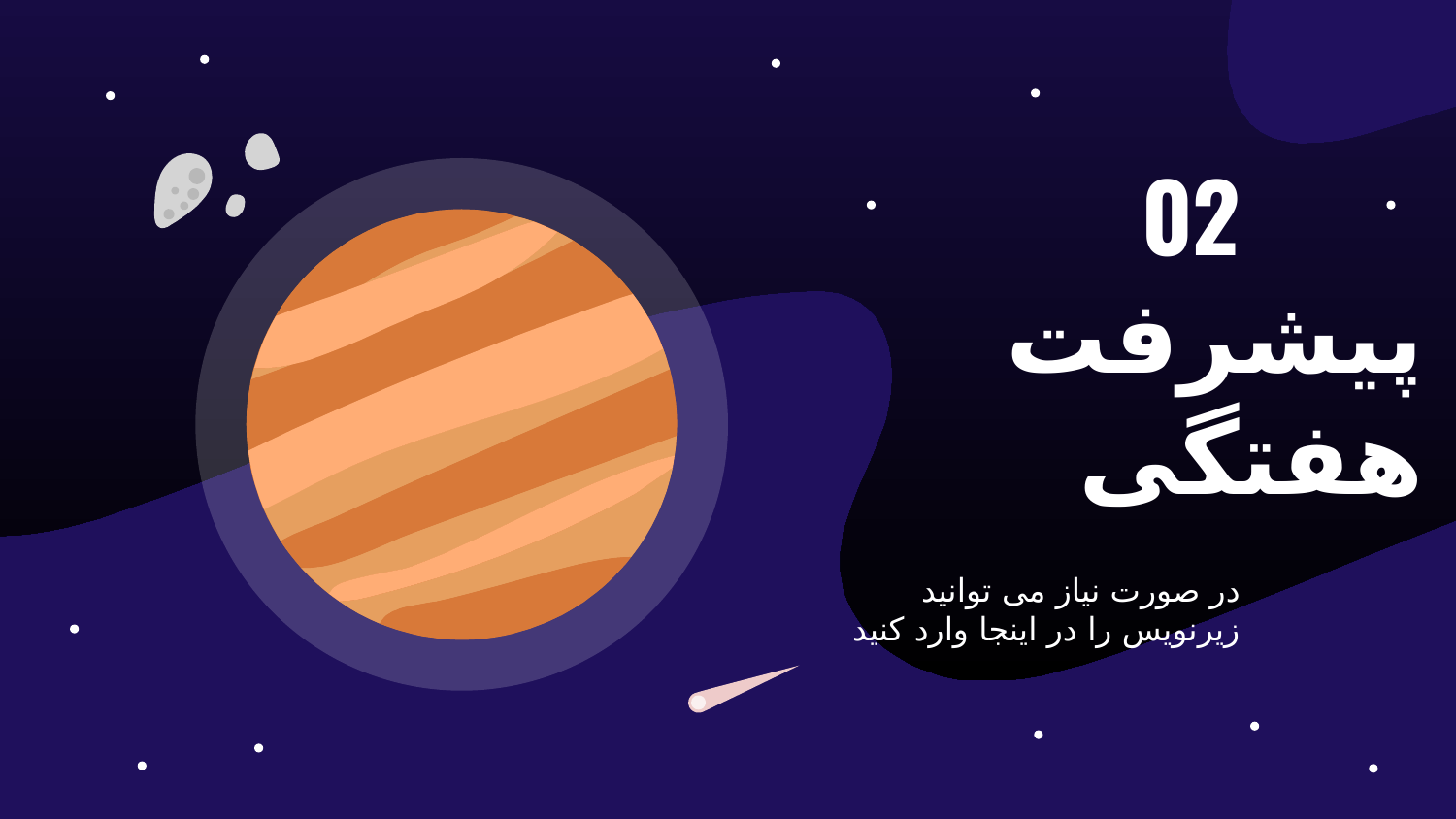

# 02

پیشرفت هفتگی
در صورت نیاز می توانید زیرنویس را در اینجا وارد کنید